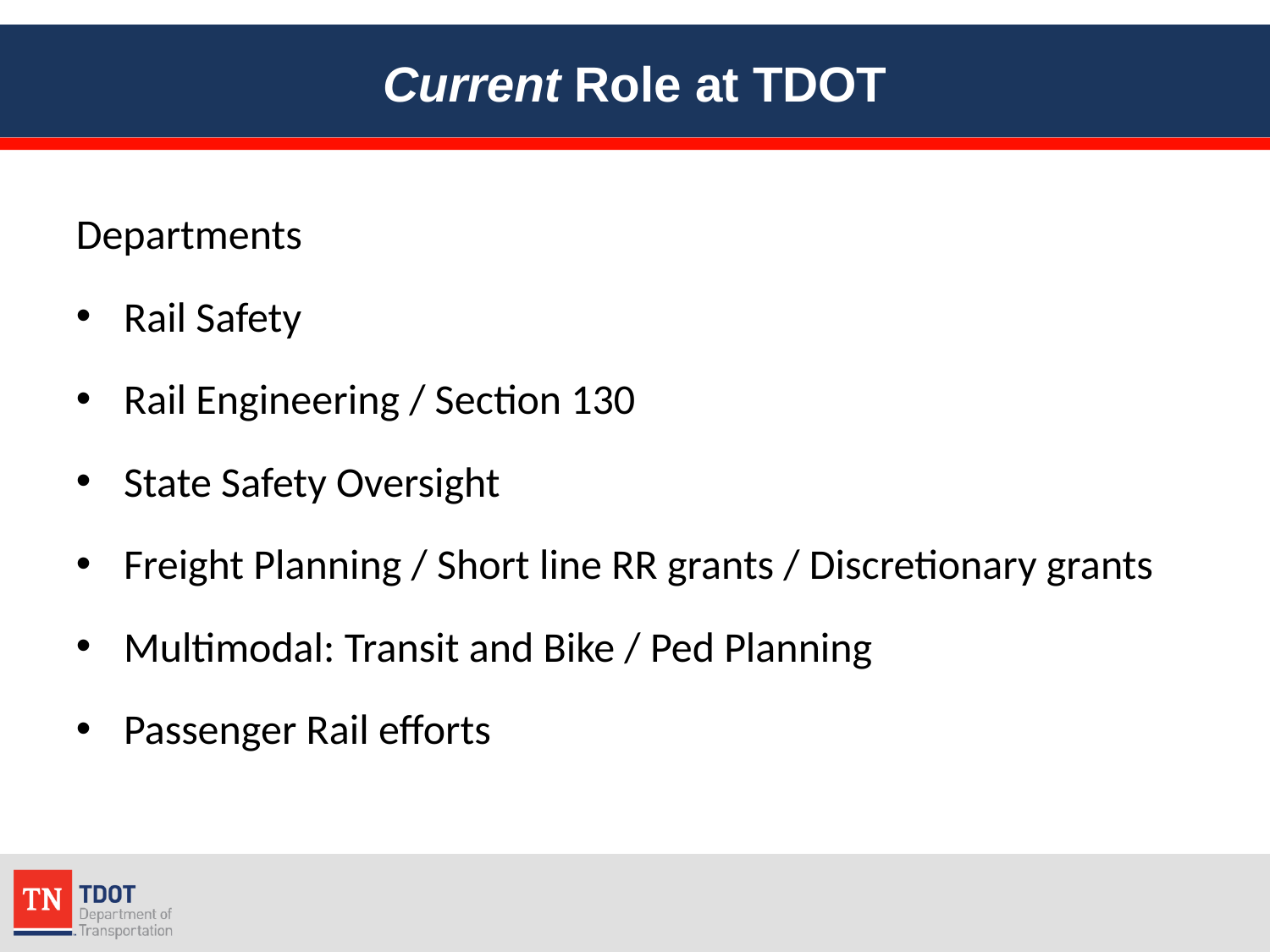

# Current Role at TDOT
Departments
Rail Safety
Rail Engineering / Section 130
State Safety Oversight
Freight Planning / Short line RR grants / Discretionary grants
Multimodal: Transit and Bike / Ped Planning
Passenger Rail efforts